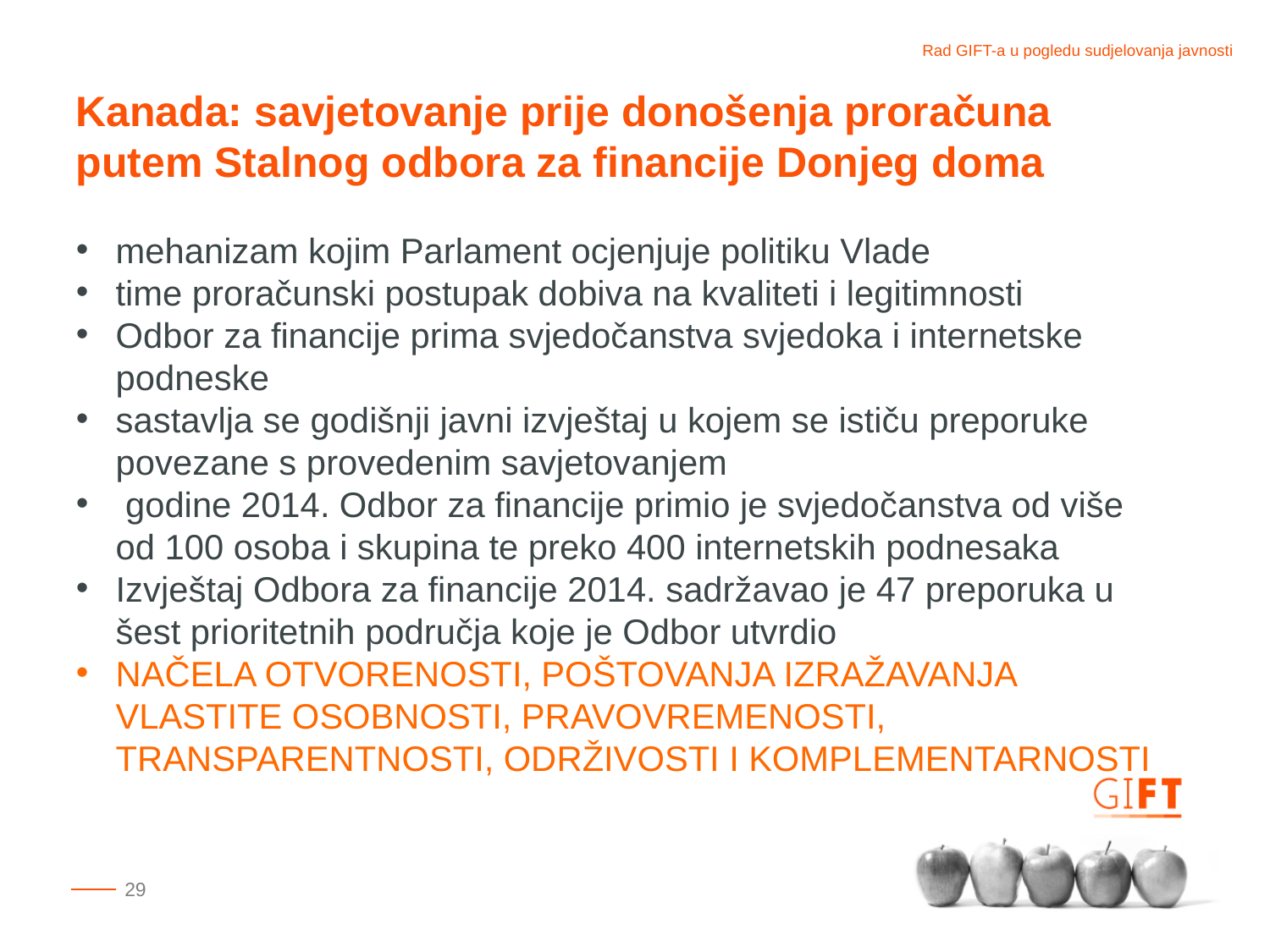

Kanada: savjetovanje prije donošenja proračuna putem Stalnog odbora za financije Donjeg doma

mehanizam kojim Parlament ocjenjuje politiku Vlade
time proračunski postupak dobiva na kvaliteti i legitimnosti
Odbor za financije prima svjedočanstva svjedoka i internetske podneske
sastavlja se godišnji javni izvještaj u kojem se ističu preporuke povezane s provedenim savjetovanjem
 godine 2014. Odbor za financije primio je svjedočanstva od više od 100 osoba i skupina te preko 400 internetskih podnesaka
Izvještaj Odbora za financije 2014. sadržavao je 47 preporuka u šest prioritetnih područja koje je Odbor utvrdio
NAČELA OTVORENOSTI, POŠTOVANJA IZRAŽAVANJA VLASTITE OSOBNOSTI, PRAVOVREMENOSTI, TRANSPARENTNOSTI, ODRŽIVOSTI I KOMPLEMENTARNOSTI

29